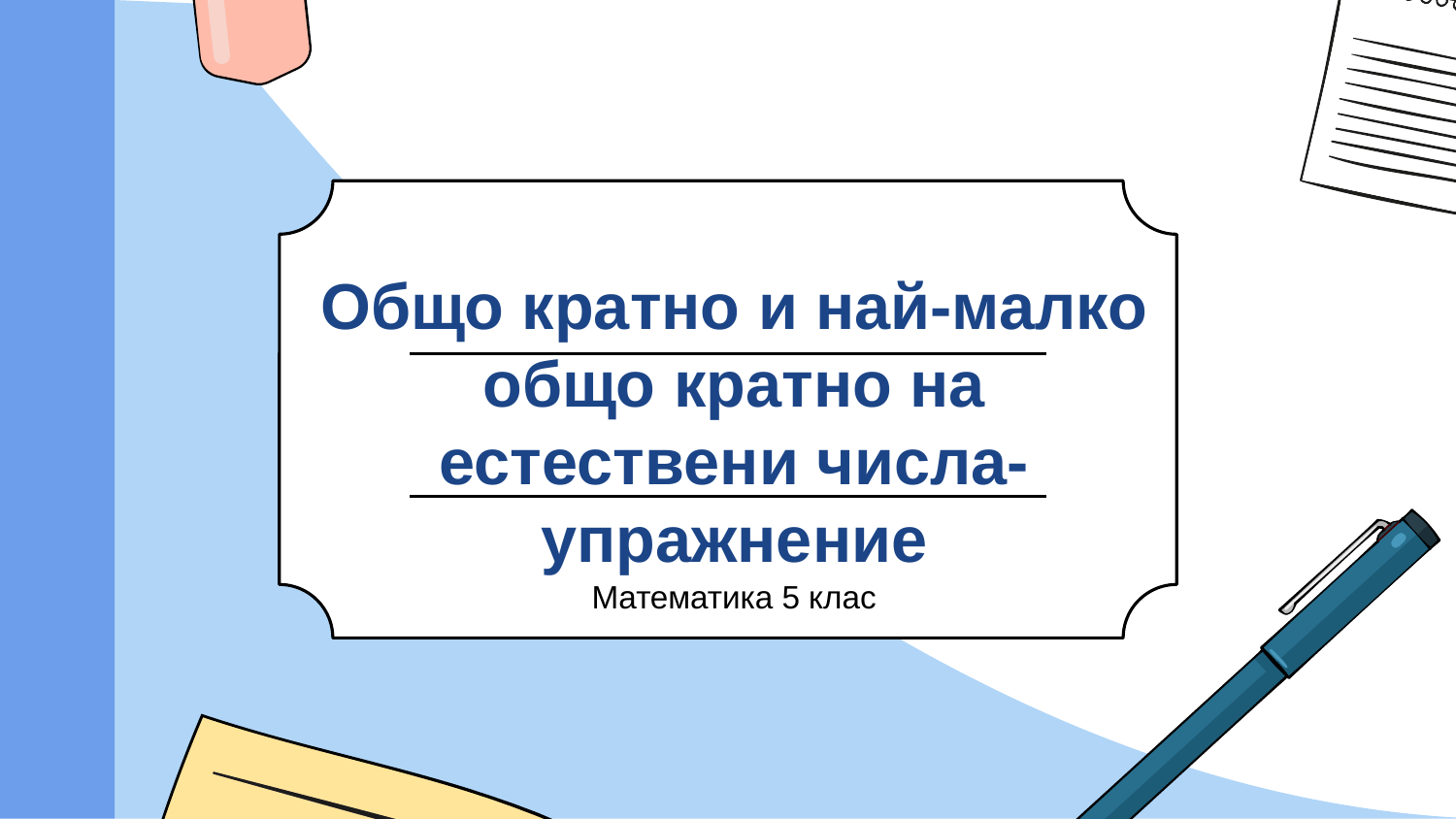

# Общо кратно и най-малко общо кратно на естествени числа- упражнение
Математика 5 клас